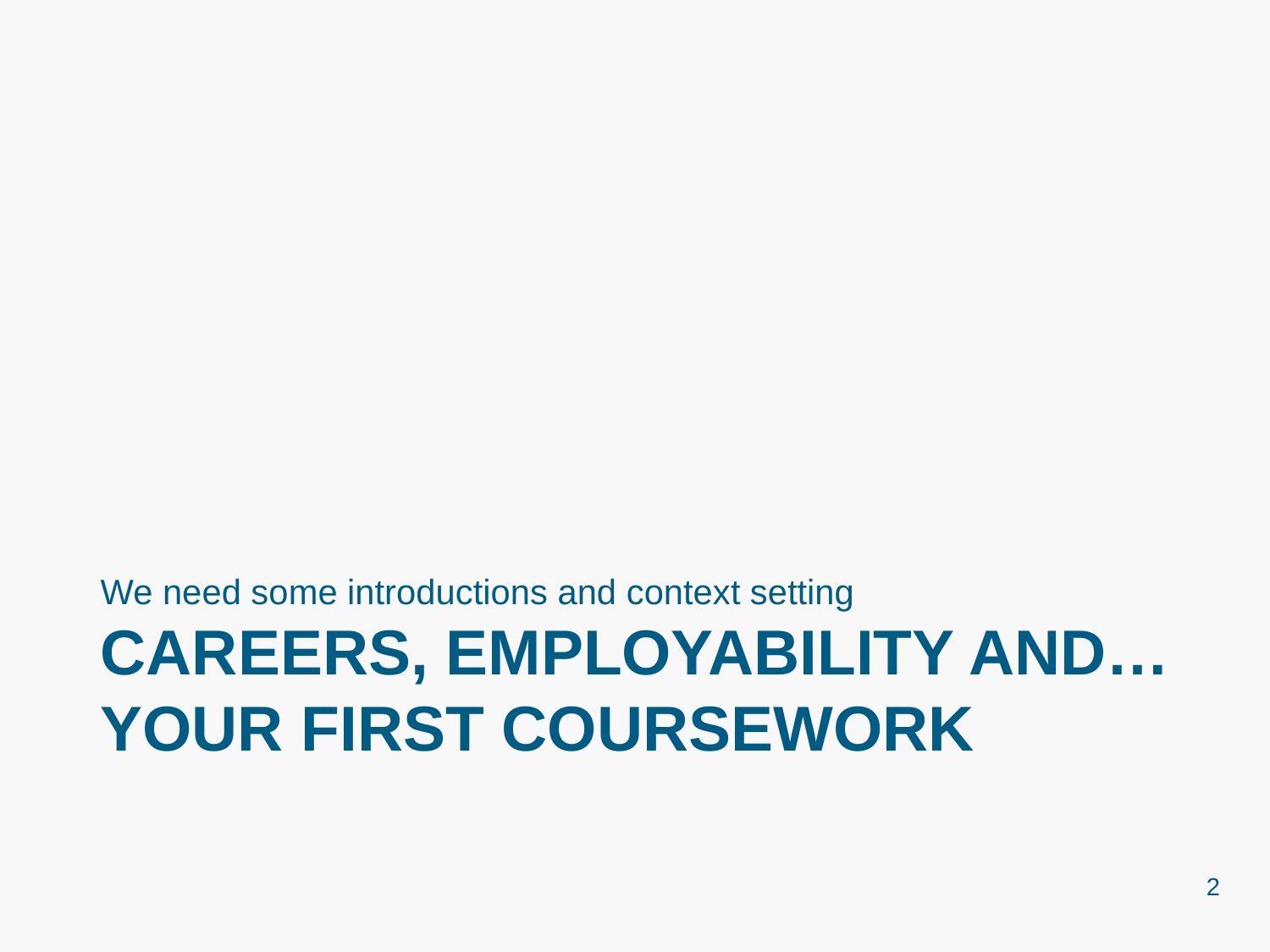

We need some introductions and context setting
# Careers, Employability and…your first coursework
2